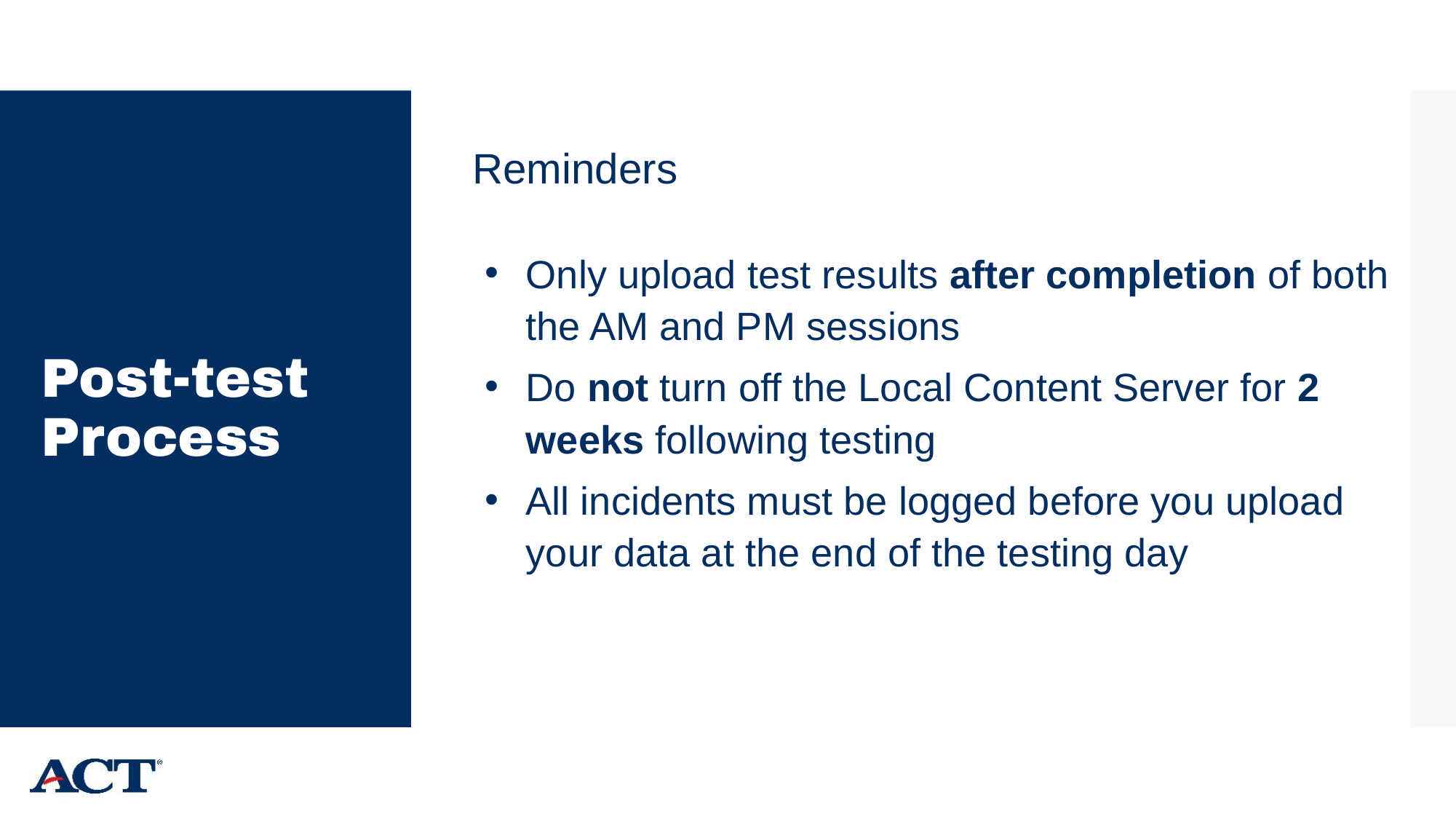

Reminders
# Post-test Process
Only upload test results after completion of both the AM and PM sessions
Do not turn off the Local Content Server for 2 weeks following testing
All incidents must be logged before you upload your data at the end of the testing day